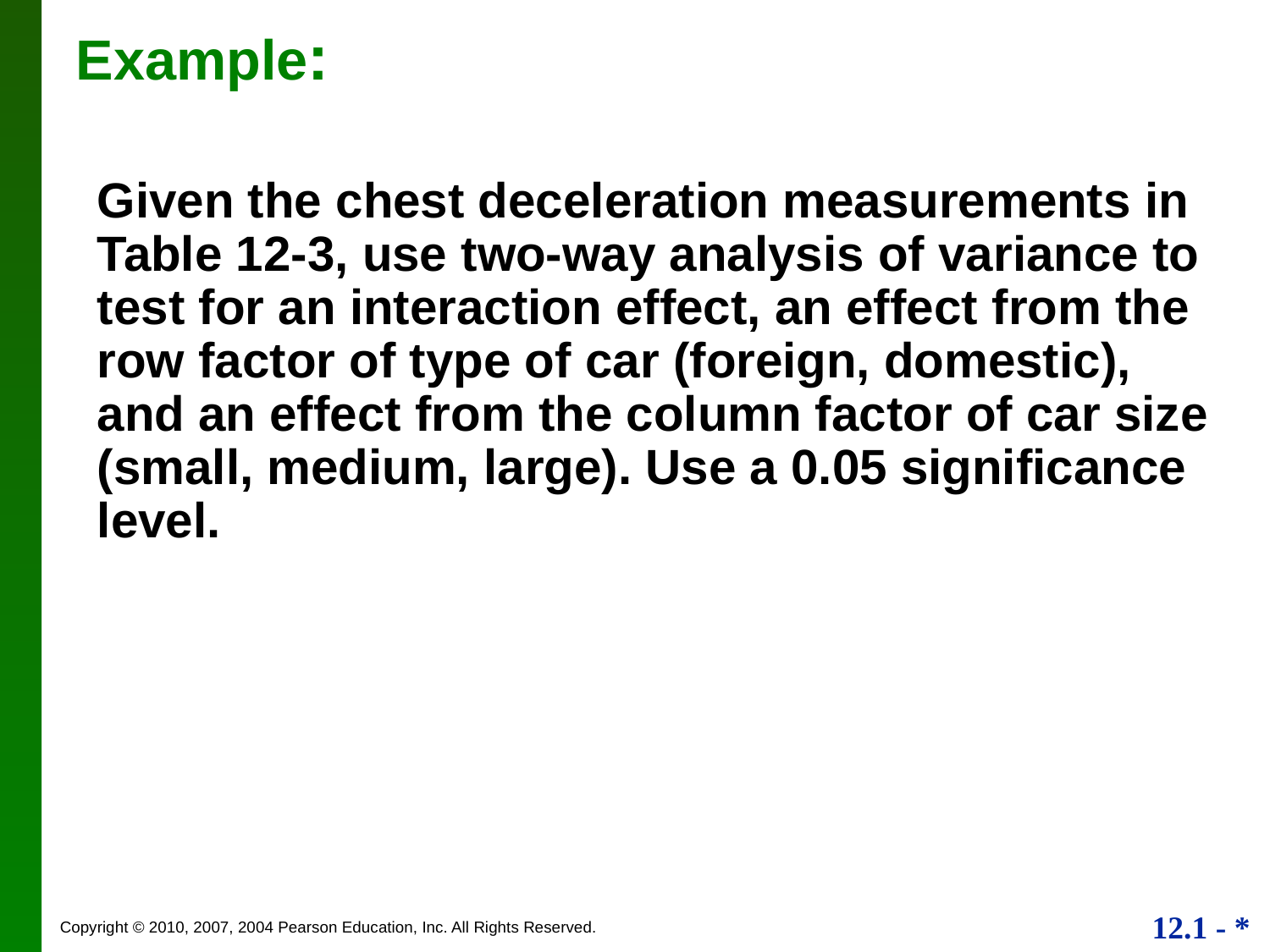

# Example:
Given the chest deceleration measurements in Table 12-3, use two-way analysis of variance to test for an interaction effect, an effect from the row factor of type of car (foreign, domestic), and an effect from the column factor of car size (small, medium, large). Use a 0.05 significance level.